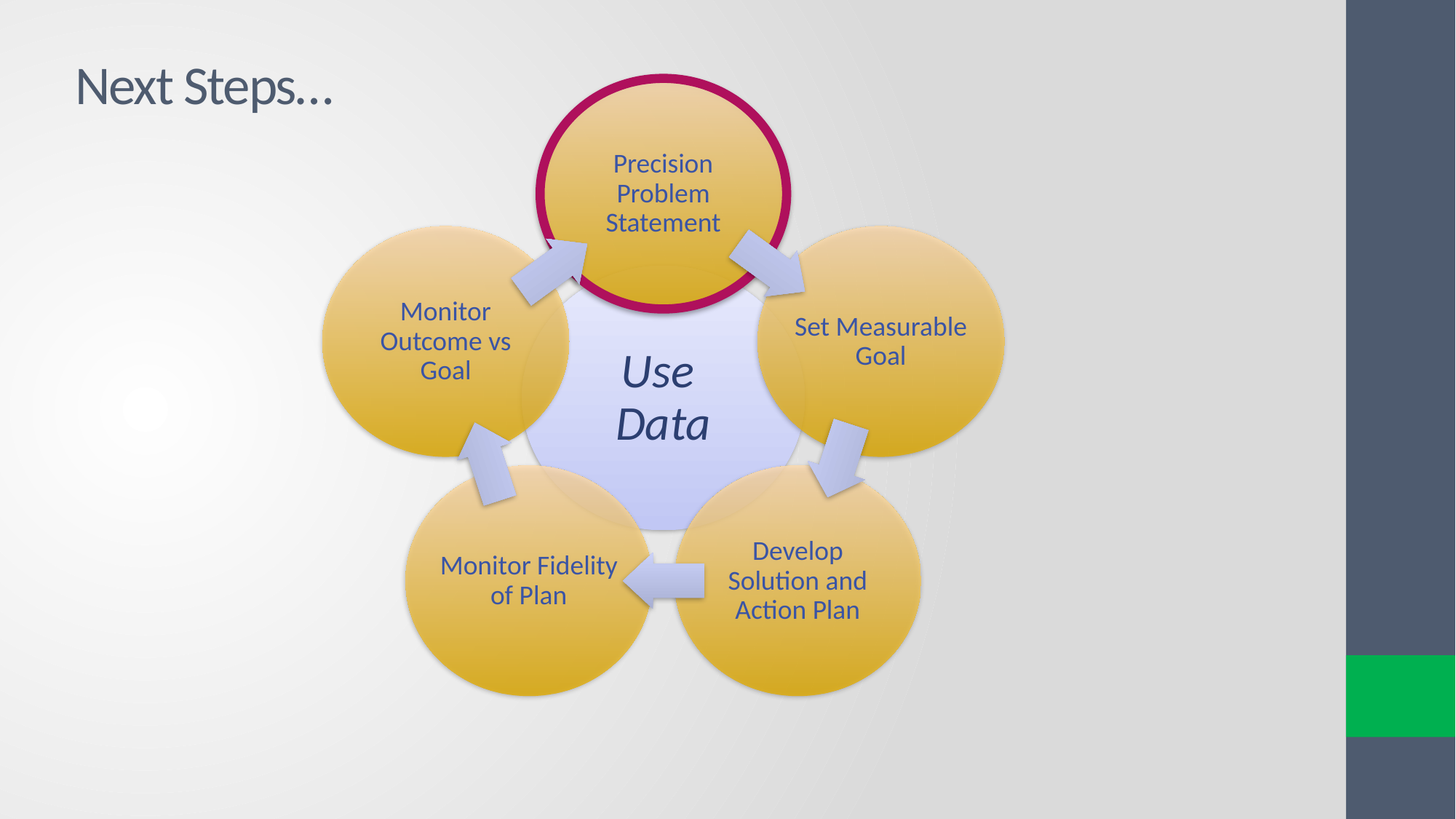

# Next Steps…
Precision Problem Statement
Monitor Outcome vs Goal
Set Measurable Goal

Monitor Fidelity of Plan
Develop Solution and Action Plan

Use
Data